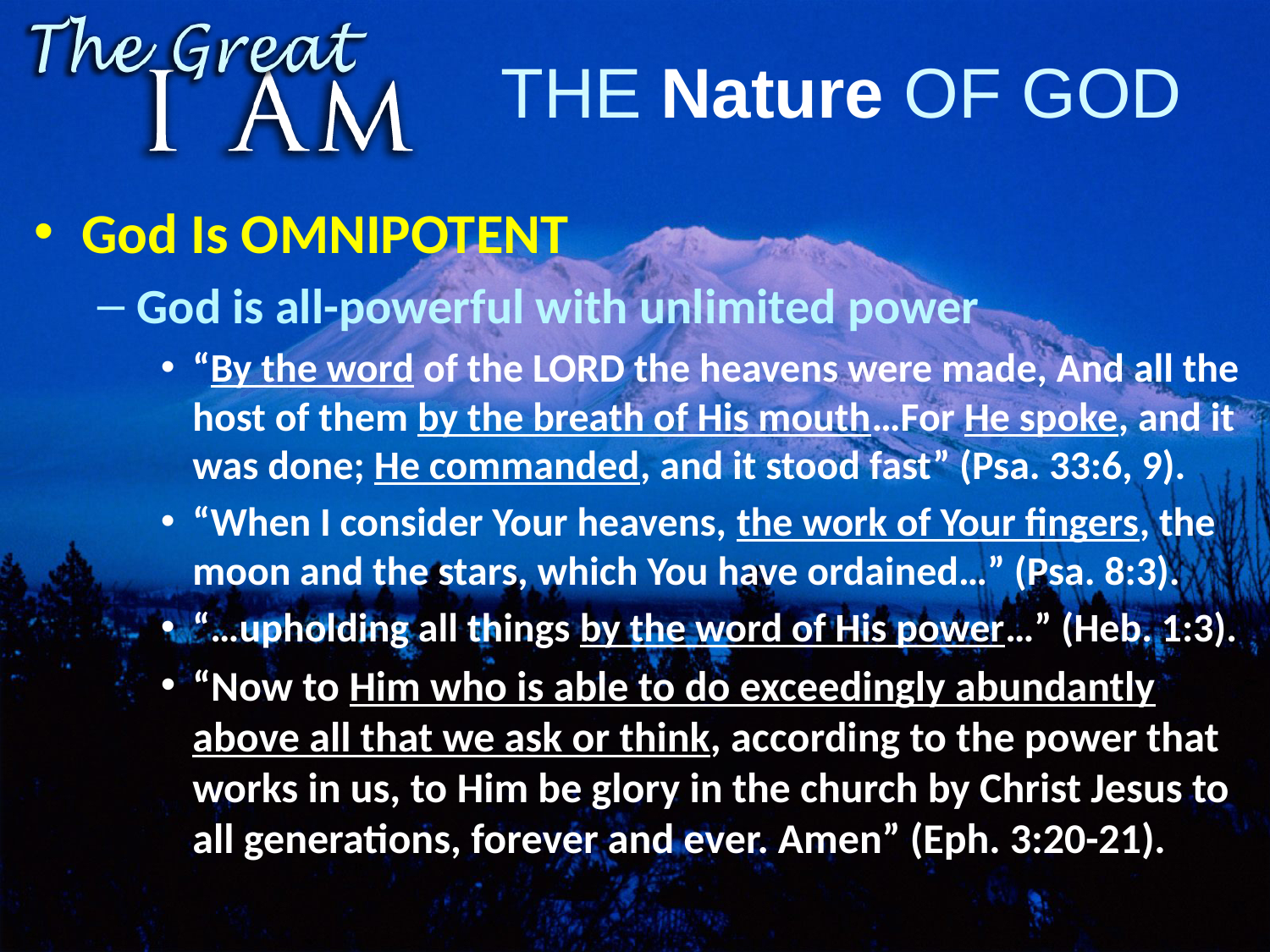

# The Nature of God
God Is OMNIPOTENT
God is all-powerful with unlimited power
“By the word of the LORD the heavens were made, And all the host of them by the breath of His mouth…For He spoke, and it was done; He commanded, and it stood fast” (Psa. 33:6, 9).
“When I consider Your heavens, the work of Your fingers, the moon and the stars, which You have ordained…” (Psa. 8:3).
“…upholding all things by the word of His power…” (Heb. 1:3).
“Now to Him who is able to do exceedingly abundantly above all that we ask or think, according to the power that works in us, to Him be glory in the church by Christ Jesus to all generations, forever and ever. Amen” (Eph. 3:20-21).